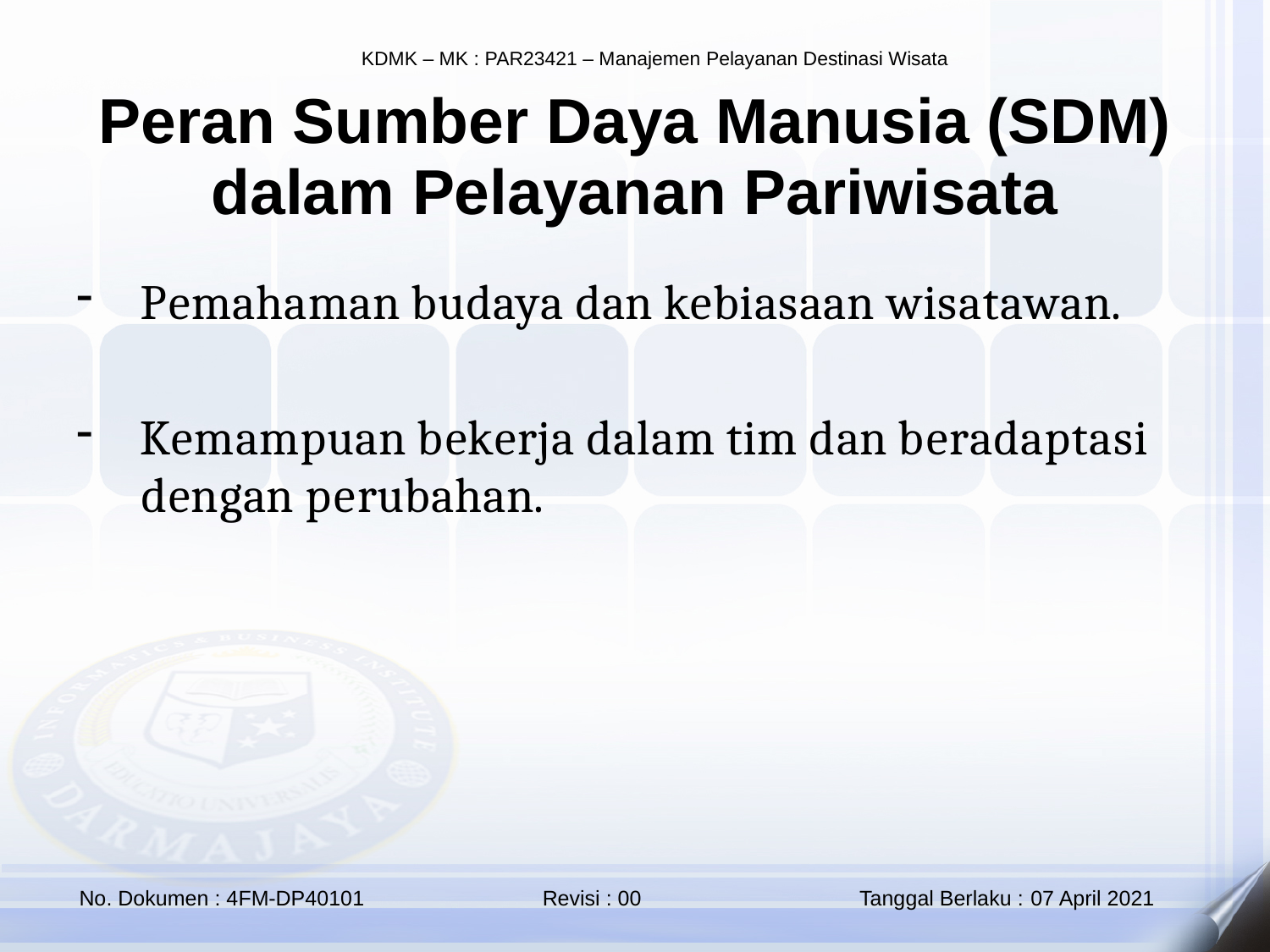

Peran Sumber Daya Manusia (SDM) dalam Pelayanan Pariwisata
Pemahaman budaya dan kebiasaan wisatawan.

Kemampuan bekerja dalam tim dan beradaptasi dengan perubahan.